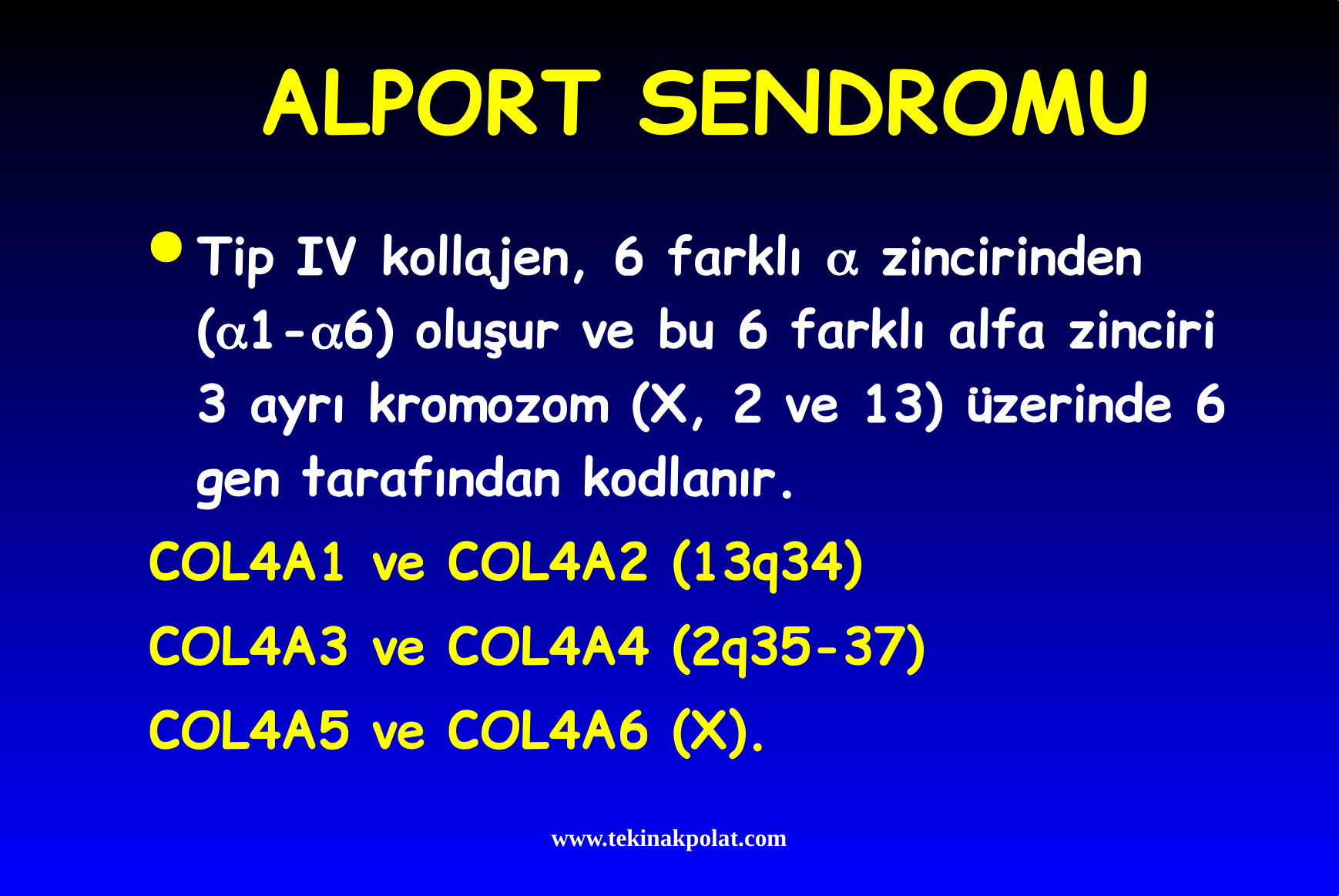

# ALPORT SENDROMU
Tip IV kollajen, 6 farklı α zincirinden (α1-α6) oluşur ve bu 6 farklı alfa zinciri 3 ayrı kromozom (X, 2 ve 13) üzerinde 6 gen tarafından kodlanır.
COL4A1 ve COL4A2 (13q34)
COL4A3 ve COL4A4 (2q35-37)
COL4A5 ve COL4A6 (X).

www.tekinakpolat.com